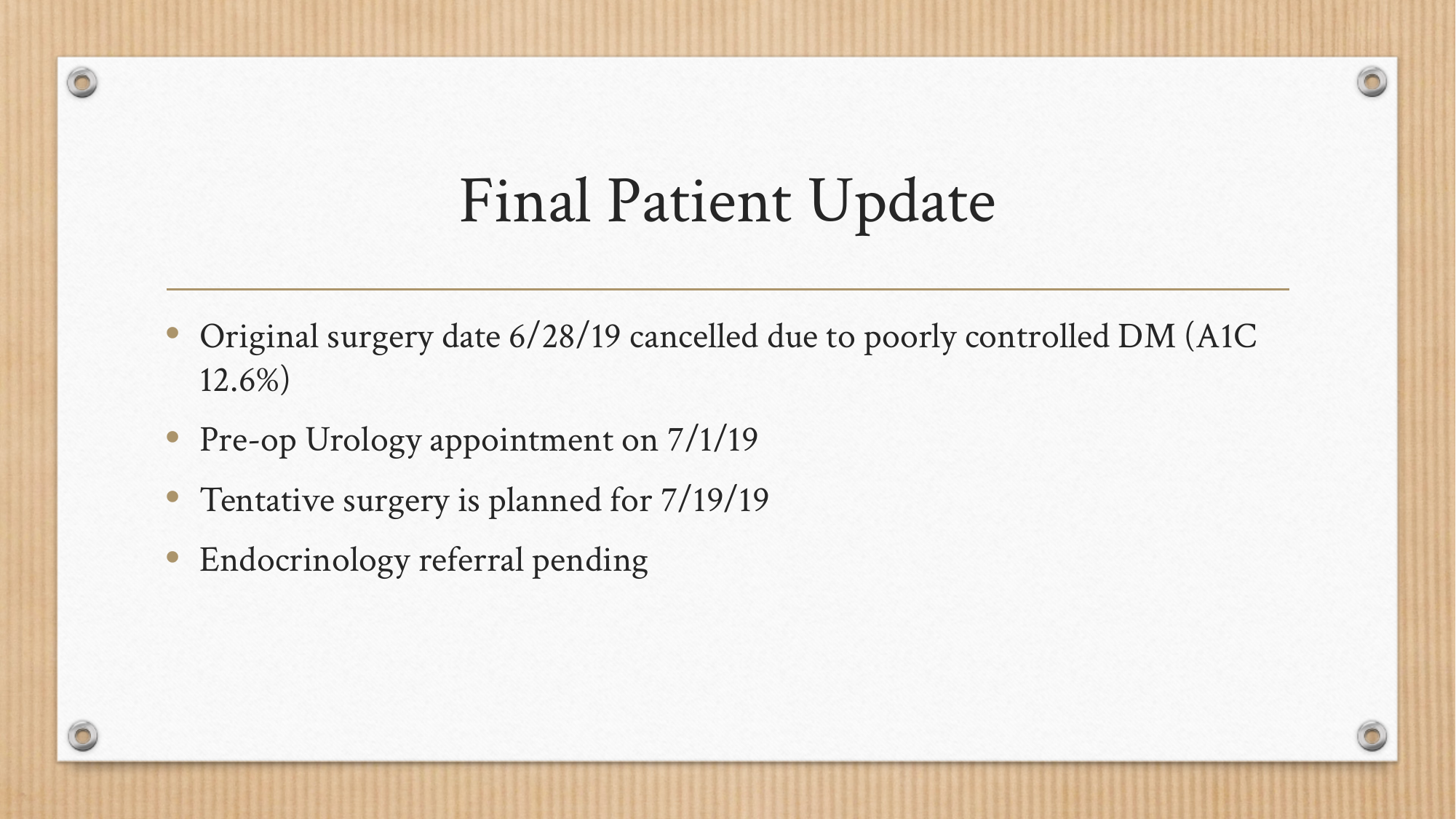

# Final Patient Update
Original surgery date 6/28/19 cancelled due to poorly controlled DM (A1C 12.6%)
Pre-op Urology appointment on 7/1/19
Tentative surgery is planned for 7/19/19
Endocrinology referral pending